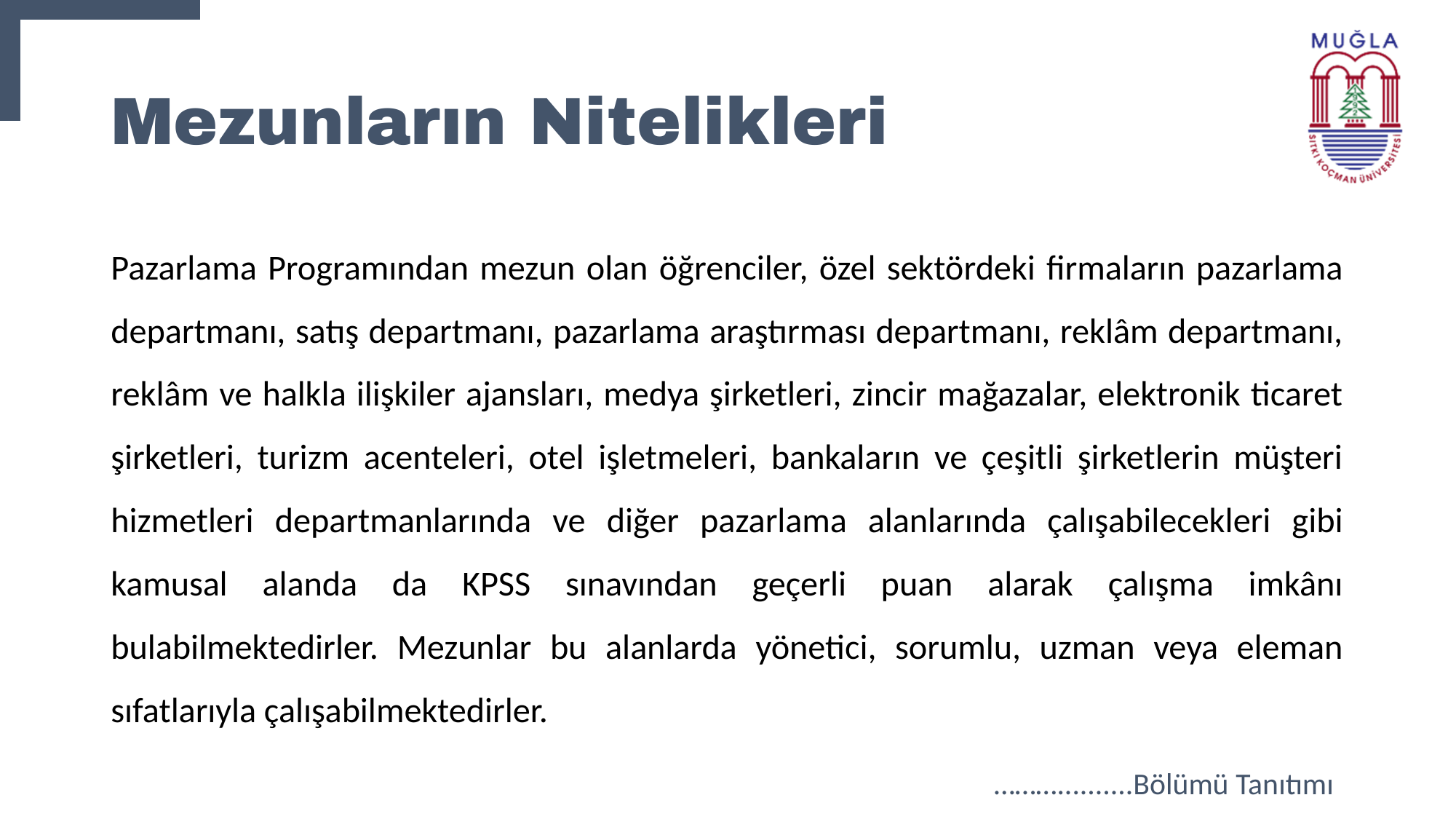

# Mezunların Nitelikleri
Pazarlama Programından mezun olan öğrenciler, özel sektördeki firmaların pazarlama departmanı, satış departmanı, pazarlama araştırması departmanı, reklâm departmanı, reklâm ve halkla ilişkiler ajansları, medya şirketleri, zincir mağazalar, elektronik ticaret şirketleri, turizm acenteleri, otel işletmeleri, bankaların ve çeşitli şirketlerin müşteri hizmetleri departmanlarında ve diğer pazarlama alanlarında çalışabilecekleri gibi kamusal alanda da KPSS sınavından geçerli puan alarak çalışma imkânı bulabilmektedirler. Mezunlar bu alanlarda yönetici, sorumlu, uzman veya eleman sıfatlarıyla çalışabilmektedirler.